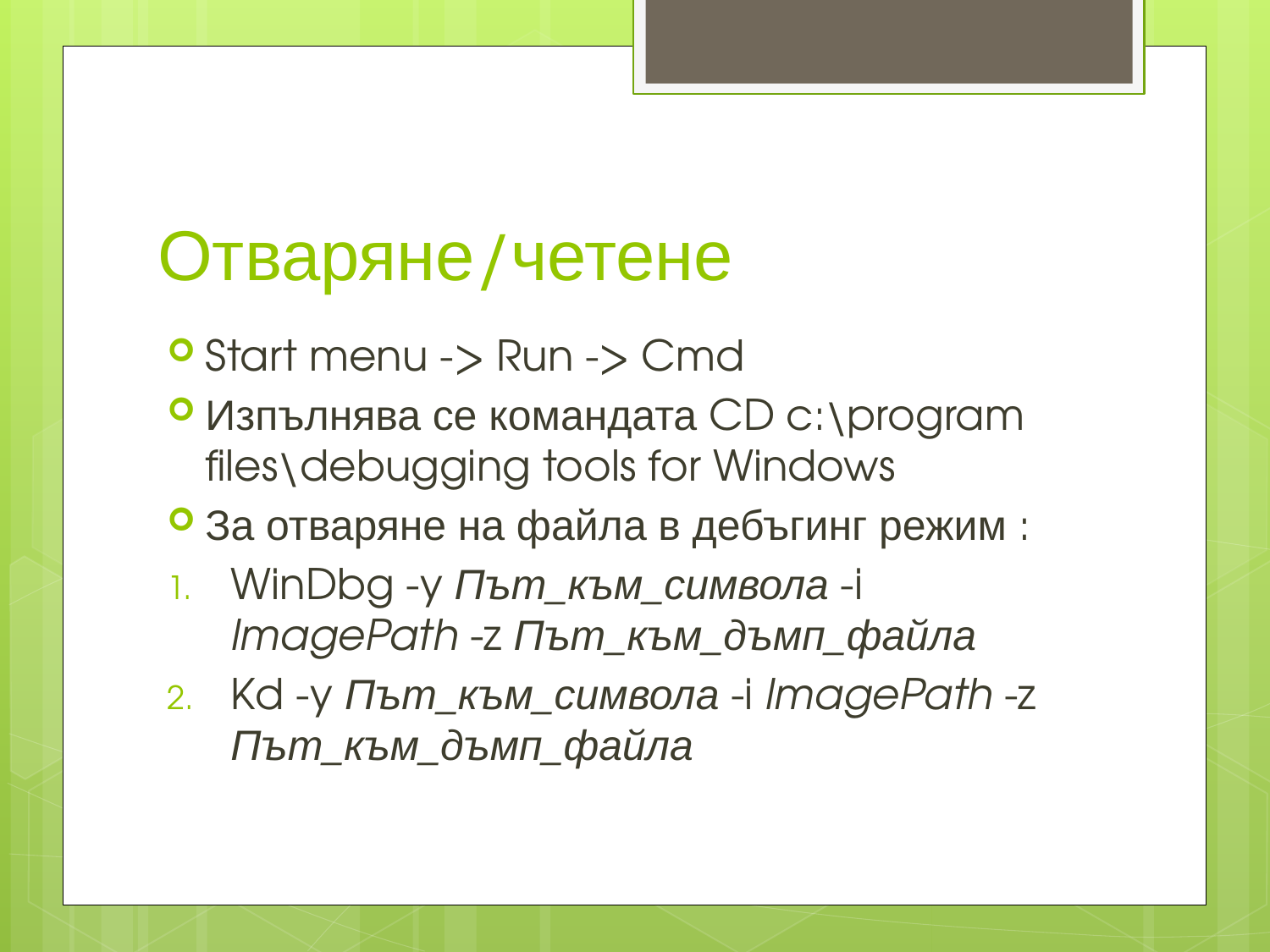

# Отваряне/четене
Start menu -> Run -> Cmd
Изпълнява се командата CD c:\program files\debugging tools for Windows
За отваряне на файла в дебъгинг режим :
WinDbg -y Път_към_символа -i ImagePath -z Път_към_дъмп_файла
Kd -y Път_към_символа -i ImagePath -z Път_към_дъмп_файла